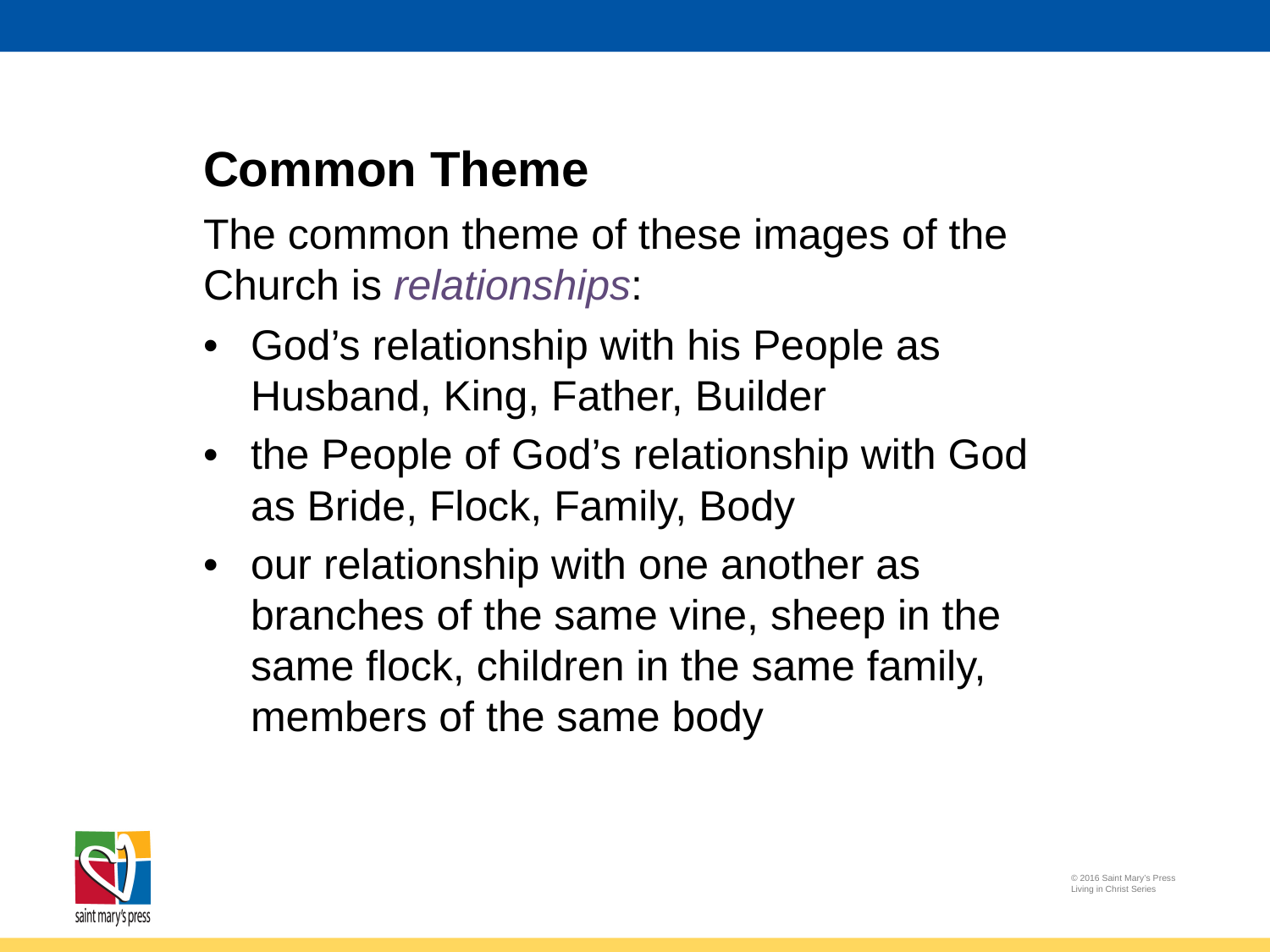

# Common Theme
The common theme of these images of the Church is relationships:
•	God’s relationship with his People as Husband, King, Father, Builder
• 	the People of God’s relationship with God as Bride, Flock, Family, Body
• 	our relationship with one another as branches of the same vine, sheep in the same flock, children in the same family, members of the same body